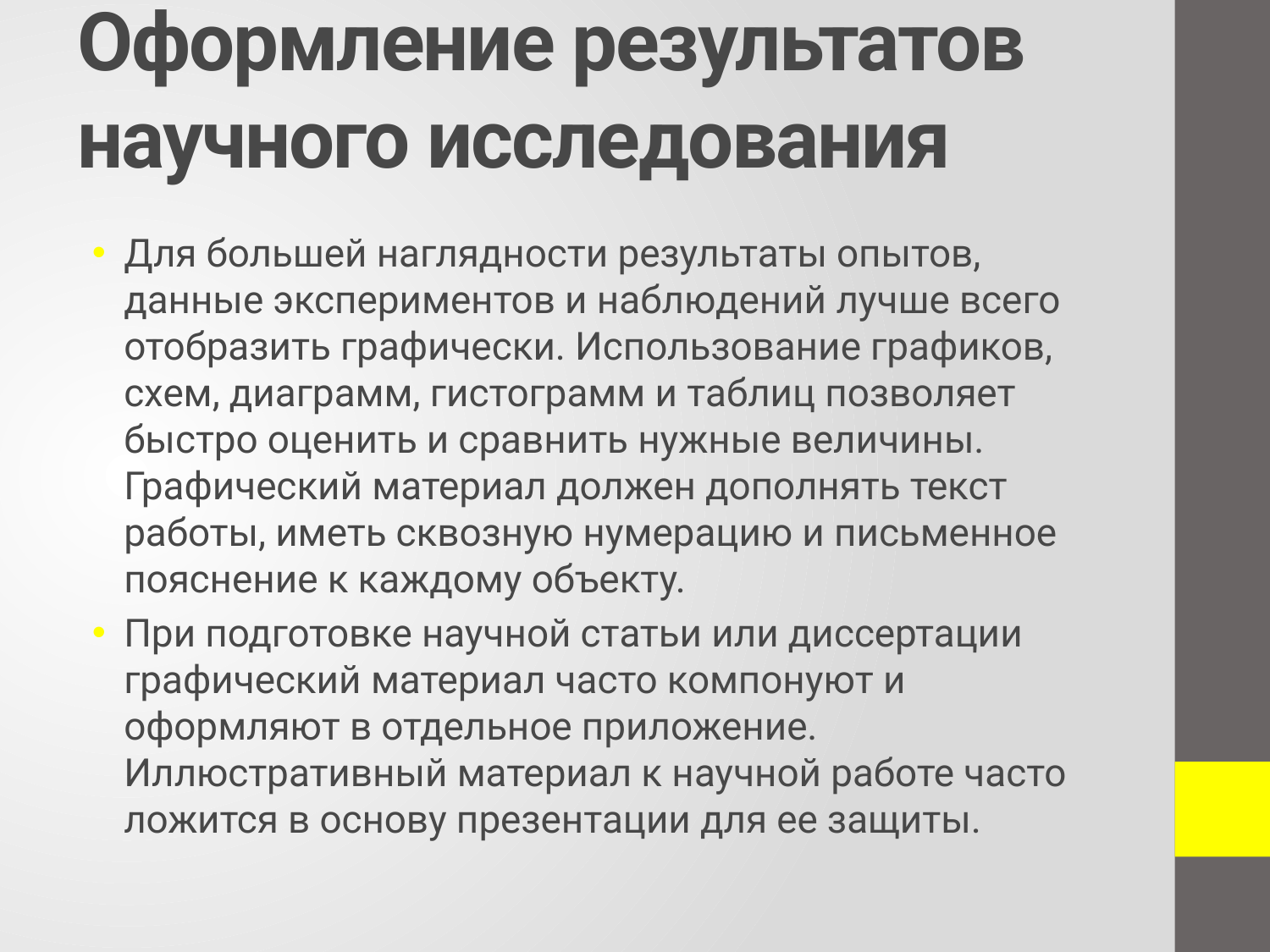

# Оформление результатов научного исследования
Для большей наглядности результаты опытов, данные экспериментов и наблюдений лучше всего отобразить графически. Использование графиков, схем, диаграмм, гистограмм и таблиц позволяет быстро оценить и сравнить нужные величины. Графический материал должен дополнять текст работы, иметь сквозную нумерацию и письменное пояснение к каждому объекту.
При подготовке научной статьи или диссертации графический материал часто компонуют и оформляют в отдельное приложение. Иллюстративный материал к научной работе часто ложится в основу презентации для ее защиты.